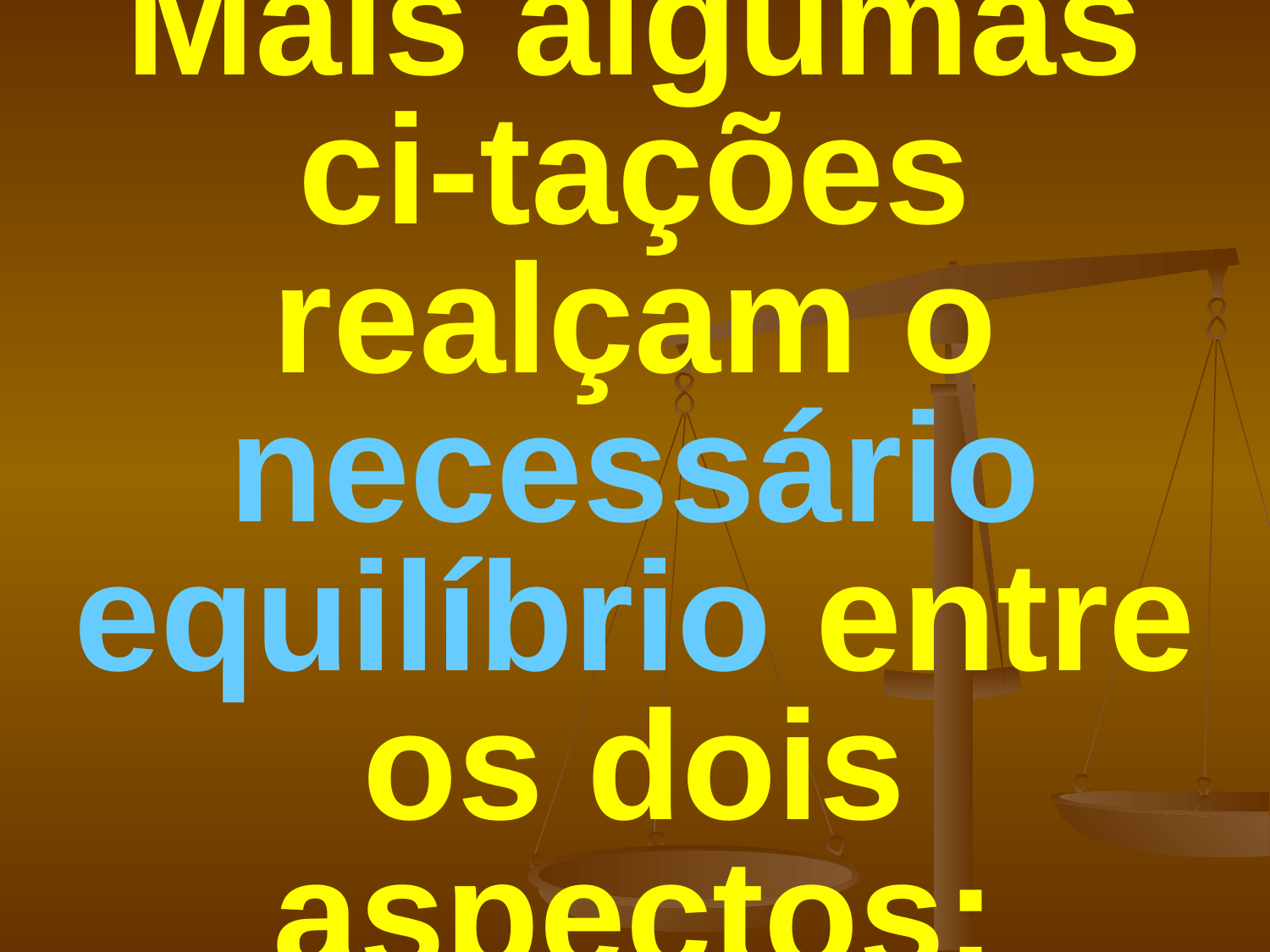

# Mais algumas ci-tações realçam o necessário equilíbrio entre os dois aspectos: